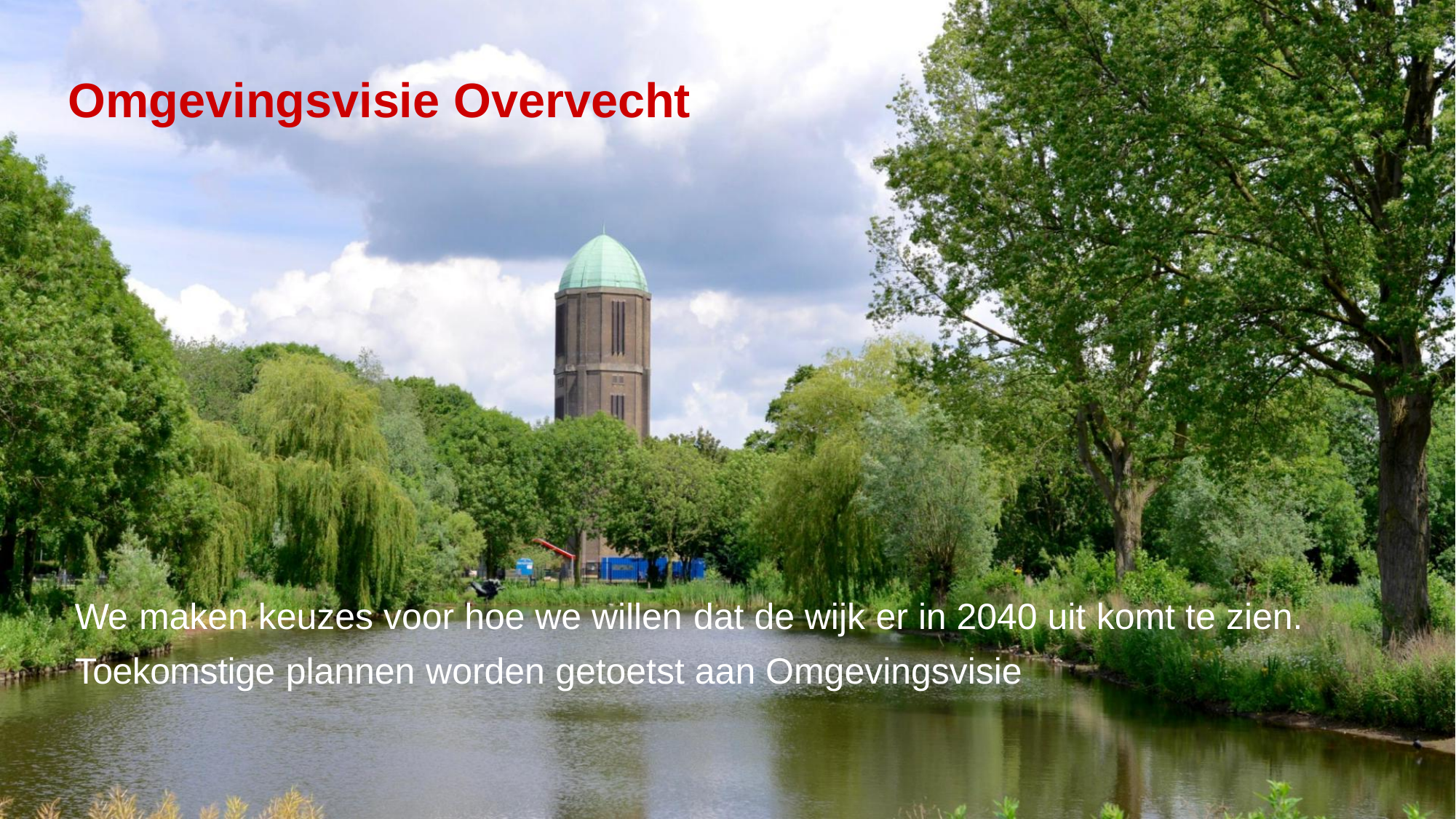

Omgevingsvisie Overvecht

We maken keuzes voor hoe we willen dat de wijk er in 2040 uit komt te zien.
Toekomstige plannen worden getoetst aan Omgevingsvisie